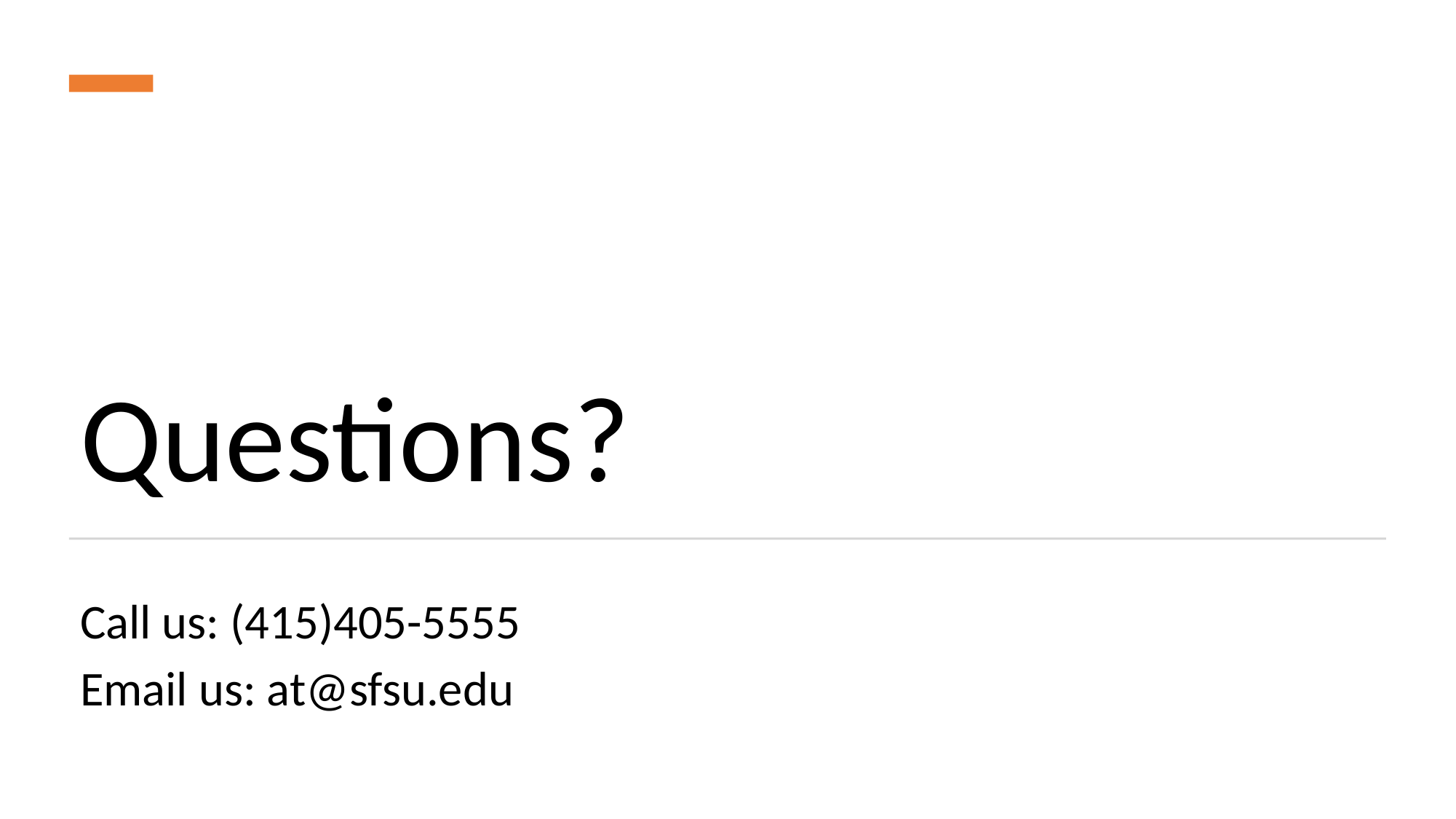

# Questions?

Call us: (415)405-5555
Email us: at@sfsu.edu